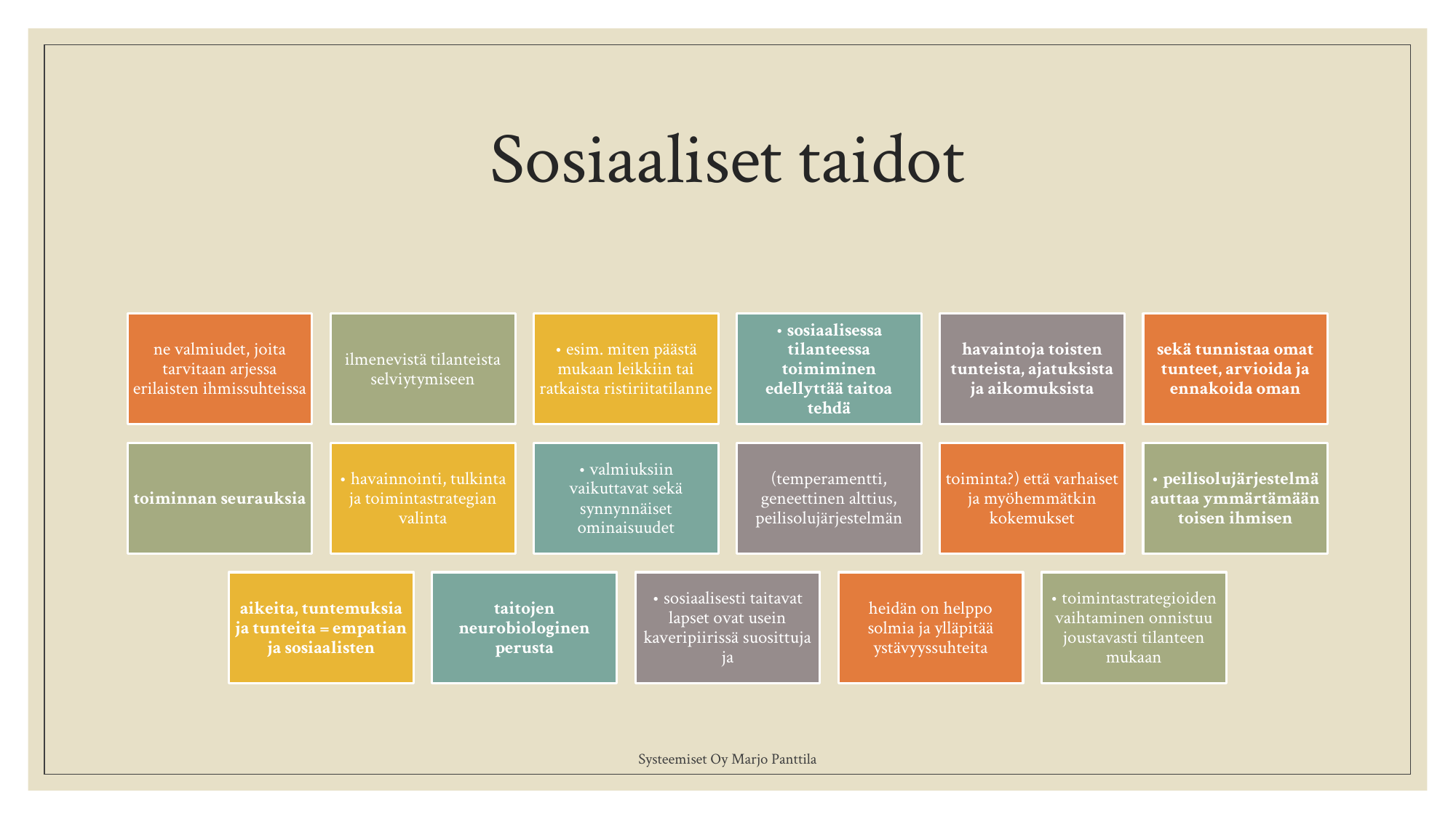

# Sosiaaliset taidot
ne valmiudet, joita tarvitaan arjessa erilaisten ihmissuhteissa
ilmenevistä tilanteista selviytymiseen
• esim. miten päästä mukaan leikkiin tai ratkaista ristiriitatilanne
• sosiaalisessa tilanteessa toimiminen edellyttää taitoa tehdä
havaintoja toisten tunteista, ajatuksista ja aikomuksista
sekä tunnistaa omat tunteet, arvioida ja ennakoida oman
toiminnan seurauksia
• havainnointi, tulkinta ja toimintastrategian valinta
• valmiuksiin vaikuttavat sekä synnynnäiset ominaisuudet
(temperamentti, geneettinen alttius, peilisolujärjestelmän
toiminta?) että varhaiset ja myöhemmätkin kokemukset
• peilisolujärjestelmä auttaa ymmärtämään toisen ihmisen
aikeita, tuntemuksia ja tunteita = empatian ja sosiaalisten
taitojen neurobiologinen perusta
• sosiaalisesti taitavat lapset ovat usein kaveripiirissä suosittuja ja
heidän on helppo solmia ja ylläpitää ystävyyssuhteita
• toimintastrategioiden vaihtaminen onnistuu joustavasti tilanteen mukaan
Systeemiset Oy Marjo Panttila